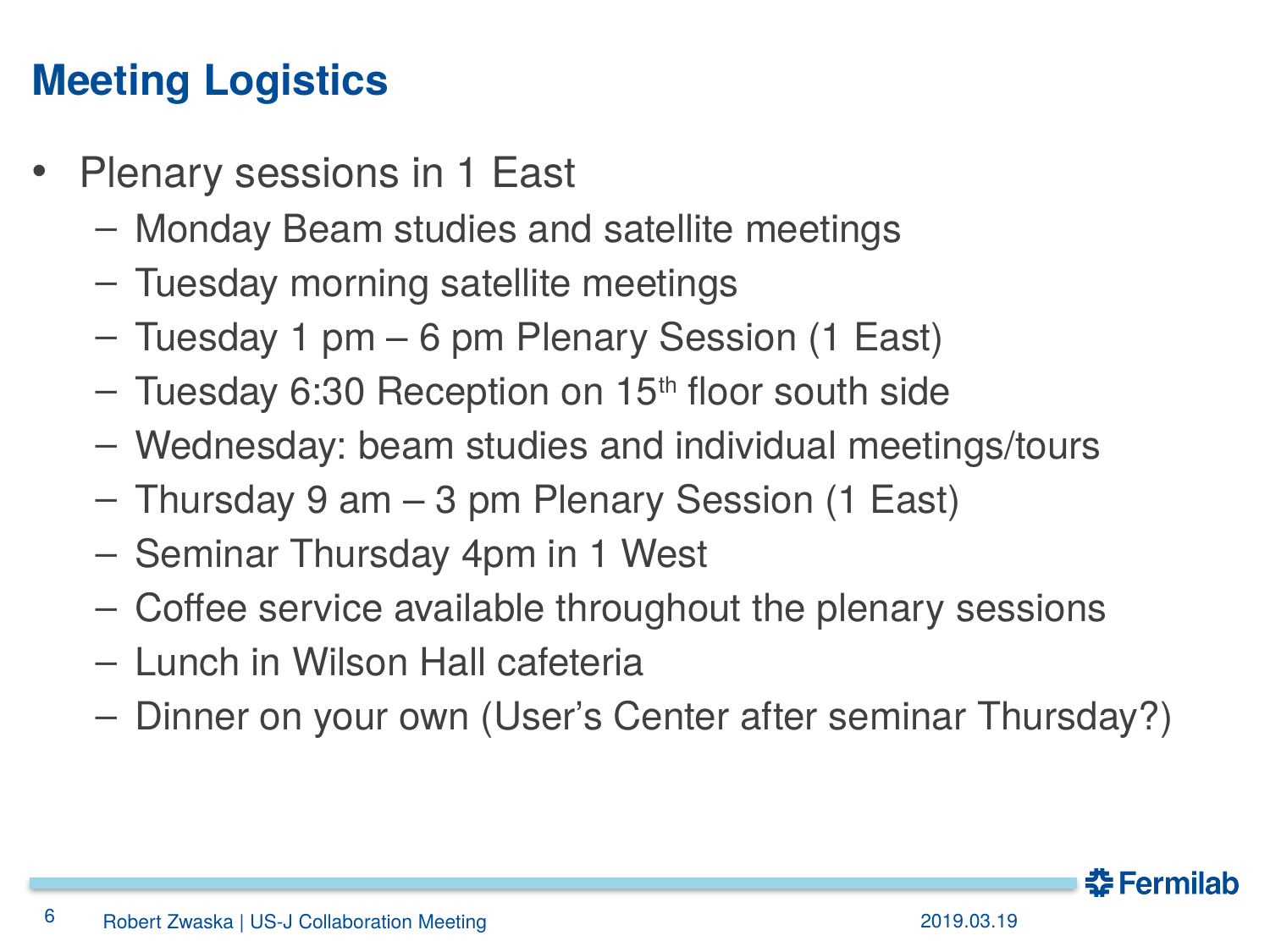

# Meeting Logistics
Plenary sessions in 1 East
Monday Beam studies and satellite meetings
Tuesday morning satellite meetings
Tuesday 1 pm – 6 pm Plenary Session (1 East)
Tuesday 6:30 Reception on 15th floor south side
Wednesday: beam studies and individual meetings/tours
Thursday 9 am – 3 pm Plenary Session (1 East)
Seminar Thursday 4pm in 1 West
Coffee service available throughout the plenary sessions
Lunch in Wilson Hall cafeteria
Dinner on your own (User’s Center after seminar Thursday?)